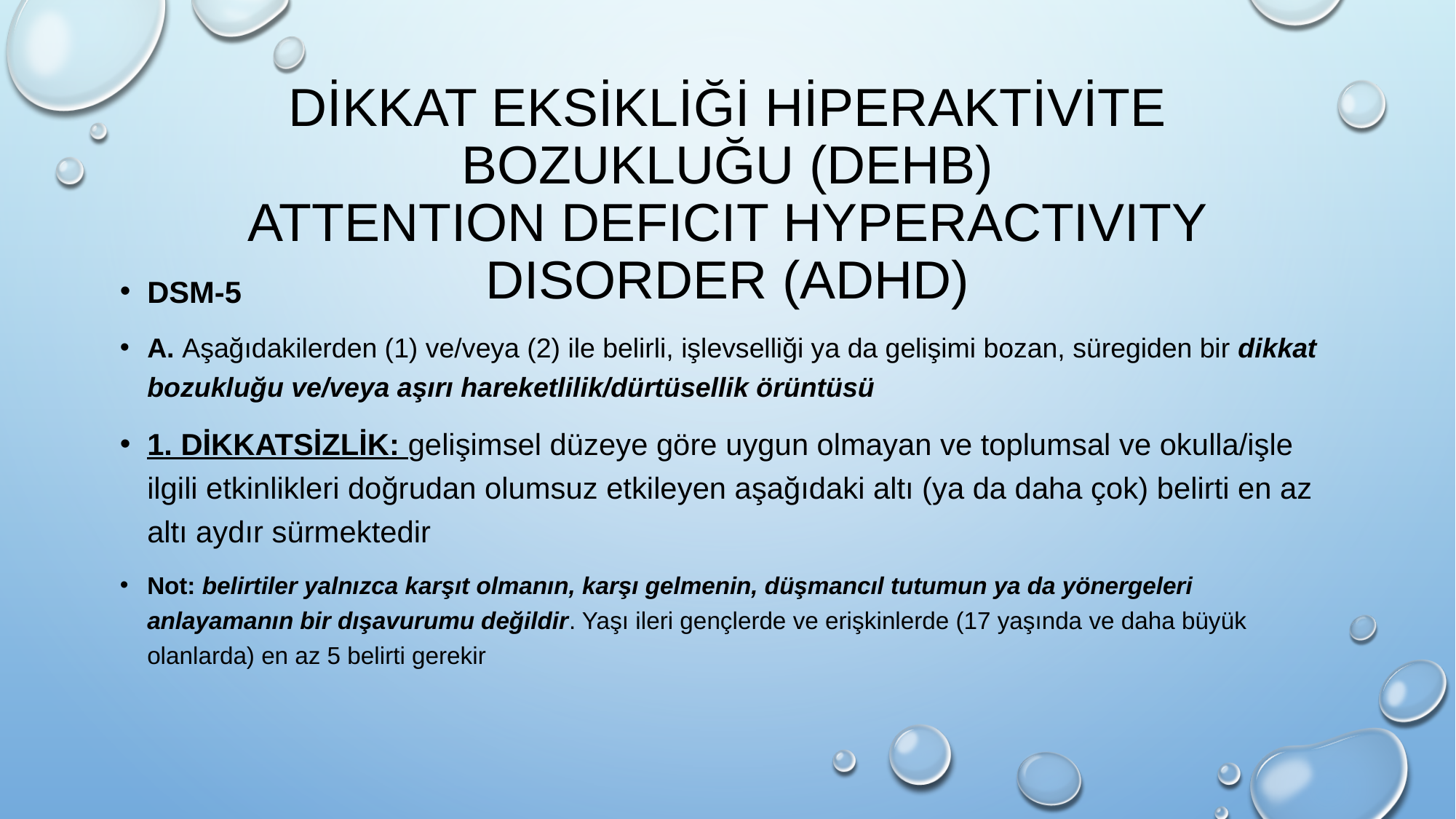

# Dikkat eksikliği hiperaktivite bozukluğu (dehb) Attentıon defıcıt hyperactıvıty dısorder (adhd)
DSM-5
A. Aşağıdakilerden (1) ve/veya (2) ile belirli, işlevselliği ya da gelişimi bozan, süregiden bir dikkat bozukluğu ve/veya aşırı hareketlilik/dürtüsellik örüntüsü
1. DİKKATSİZLİK: gelişimsel düzeye göre uygun olmayan ve toplumsal ve okulla/işle ilgili etkinlikleri doğrudan olumsuz etkileyen aşağıdaki altı (ya da daha çok) belirti en az altı aydır sürmektedir
Not: belirtiler yalnızca karşıt olmanın, karşı gelmenin, düşmancıl tutumun ya da yönergeleri anlayamanın bir dışavurumu değildir. Yaşı ileri gençlerde ve erişkinlerde (17 yaşında ve daha büyük olanlarda) en az 5 belirti gerekir